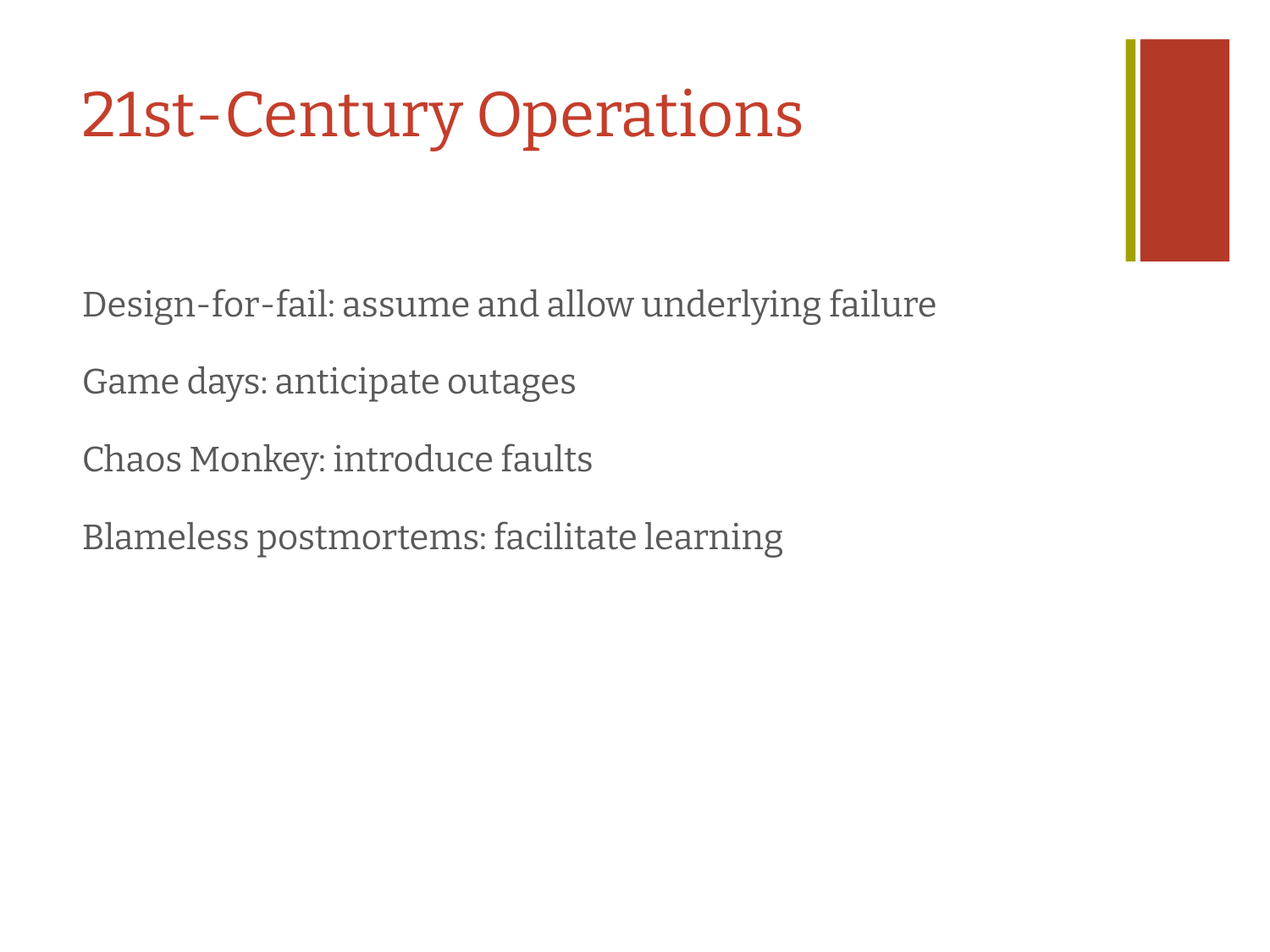

# 21st-Century Operations
Design-for-fail: assume and allow underlying failure
Game days: anticipate outages
Chaos Monkey: introduce faults
Blameless postmortems: facilitate learning